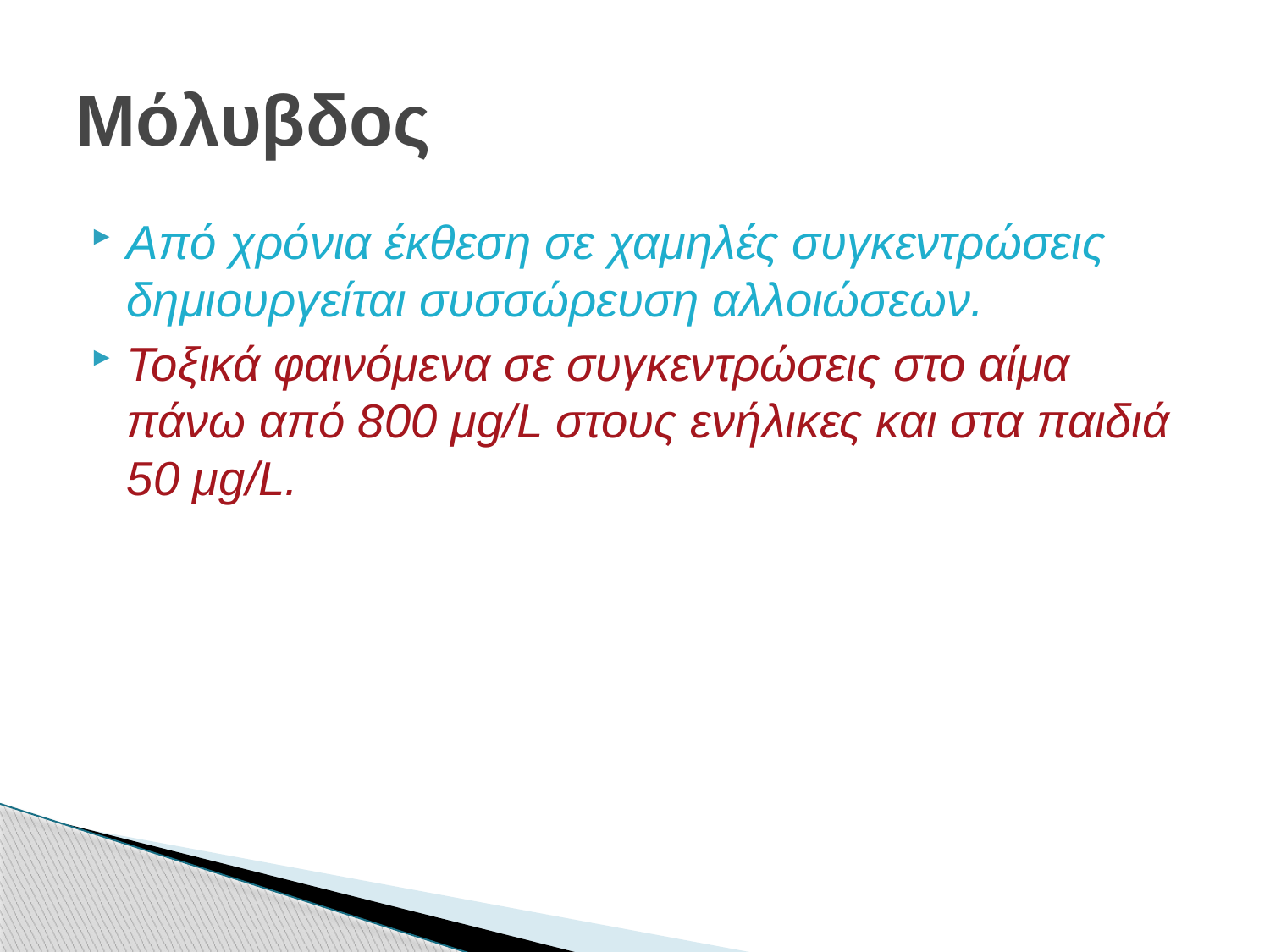

# Μόλυβδος
Από χρόνια έκθεση σε χαμηλές συγκεντρώσεις δημιουργείται συσσώρευση αλλοιώσεων.
Τοξικά φαινόμενα σε συγκεντρώσεις στο αίμα πάνω από 800 μg/L στους ενήλικες και στα παιδιά 50 μg/L.